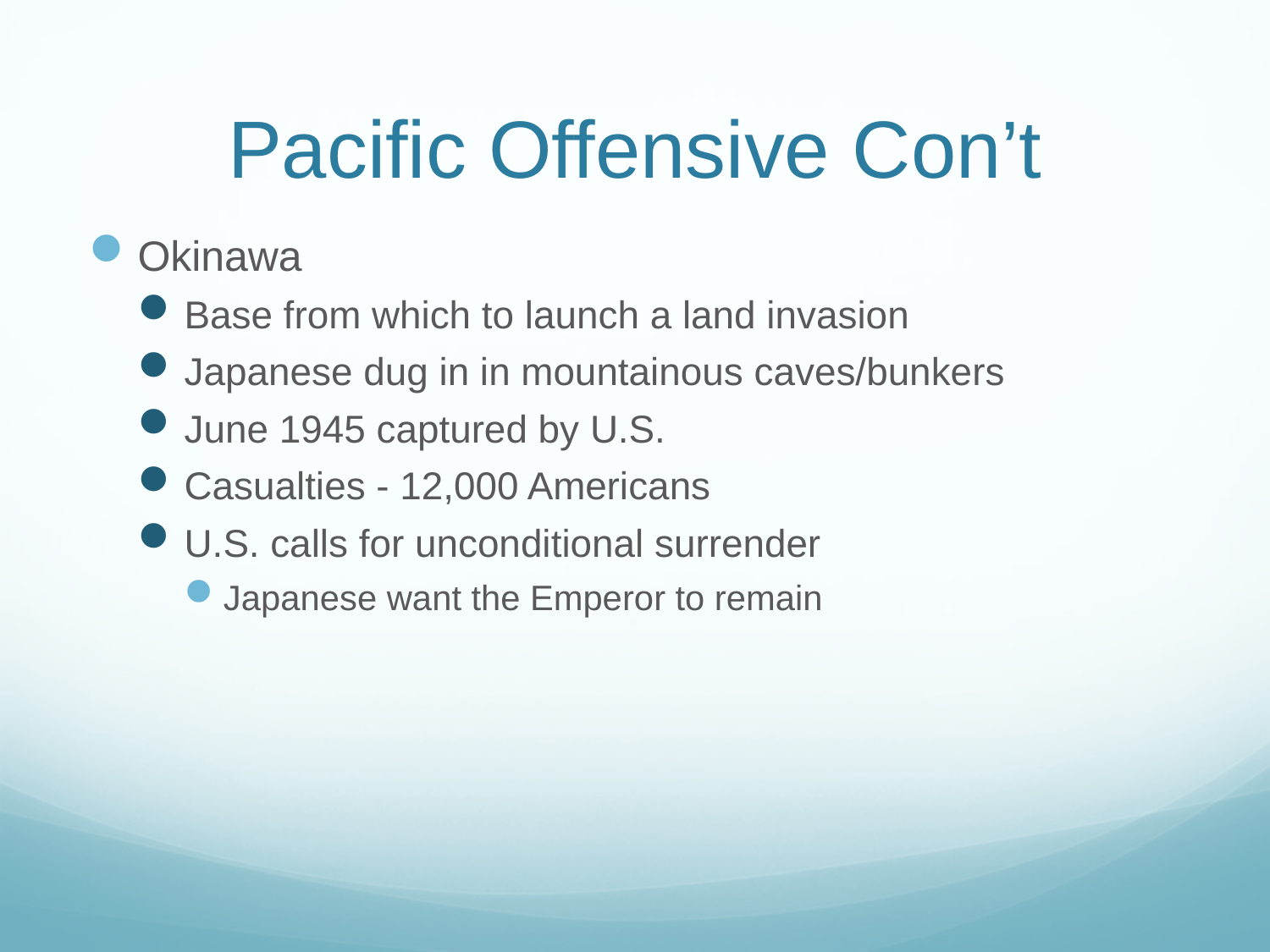

# Pacific Offensive Con’t
Okinawa
Base from which to launch a land invasion
Japanese dug in in mountainous caves/bunkers
June 1945 captured by U.S.
Casualties - 12,000 Americans
U.S. calls for unconditional surrender
Japanese want the Emperor to remain